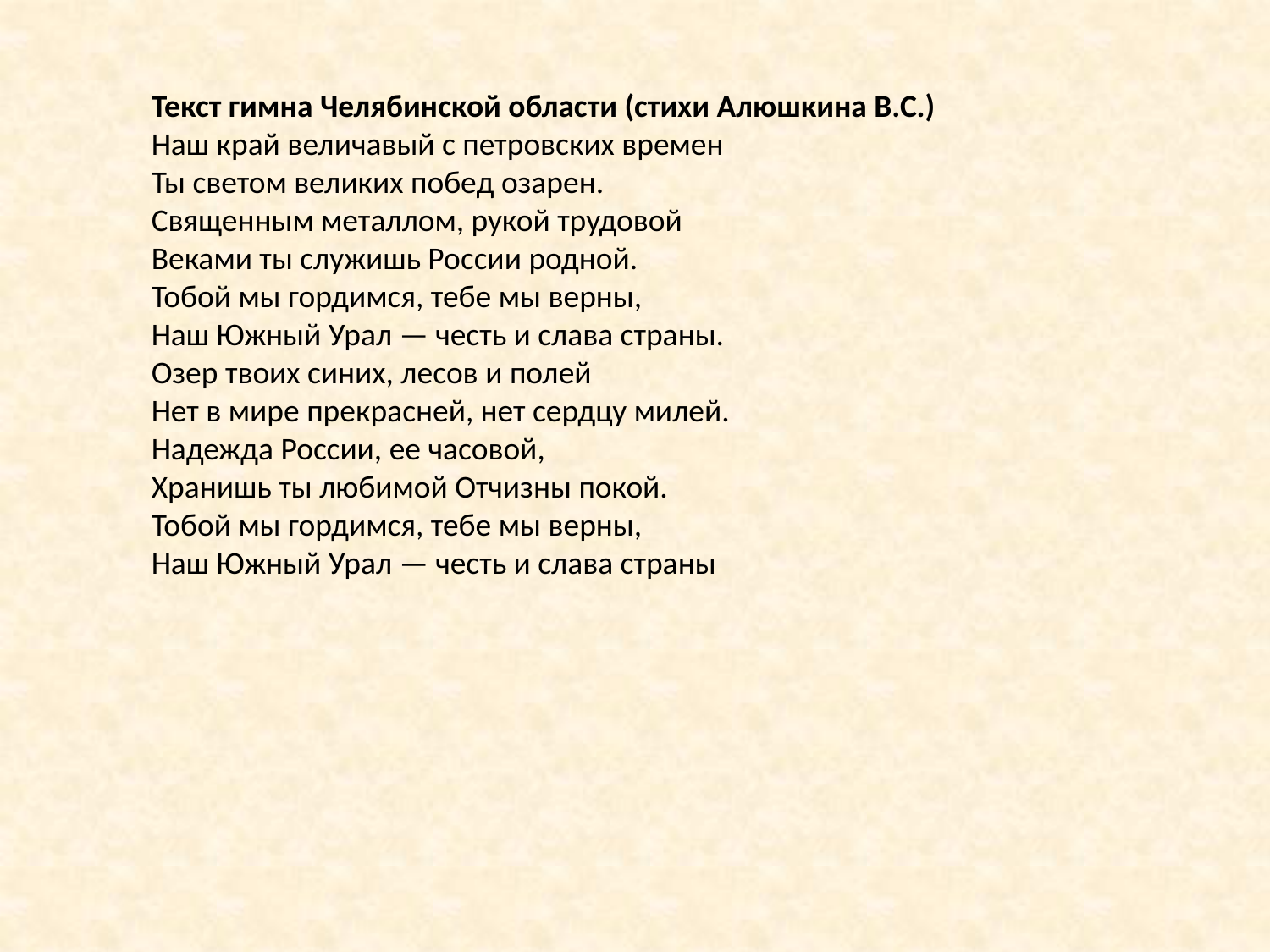

Текст гимна Челябинской области (стихи Алюшкина B.C.)
Наш край величавый с петровских времен
Ты светом великих побед озарен.
Священным металлом, рукой трудовой
Веками ты служишь России родной.
Тобой мы гордимся, тебе мы верны,
Наш Южный Урал — честь и слава страны.
Озер твоих синих, лесов и полей
Нет в мире прекрасней, нет сердцу милей.
Надежда России, ее часовой,
Хранишь ты любимой Отчизны покой.
Тобой мы гордимся, тебе мы верны,
Наш Южный Урал — честь и слава страны